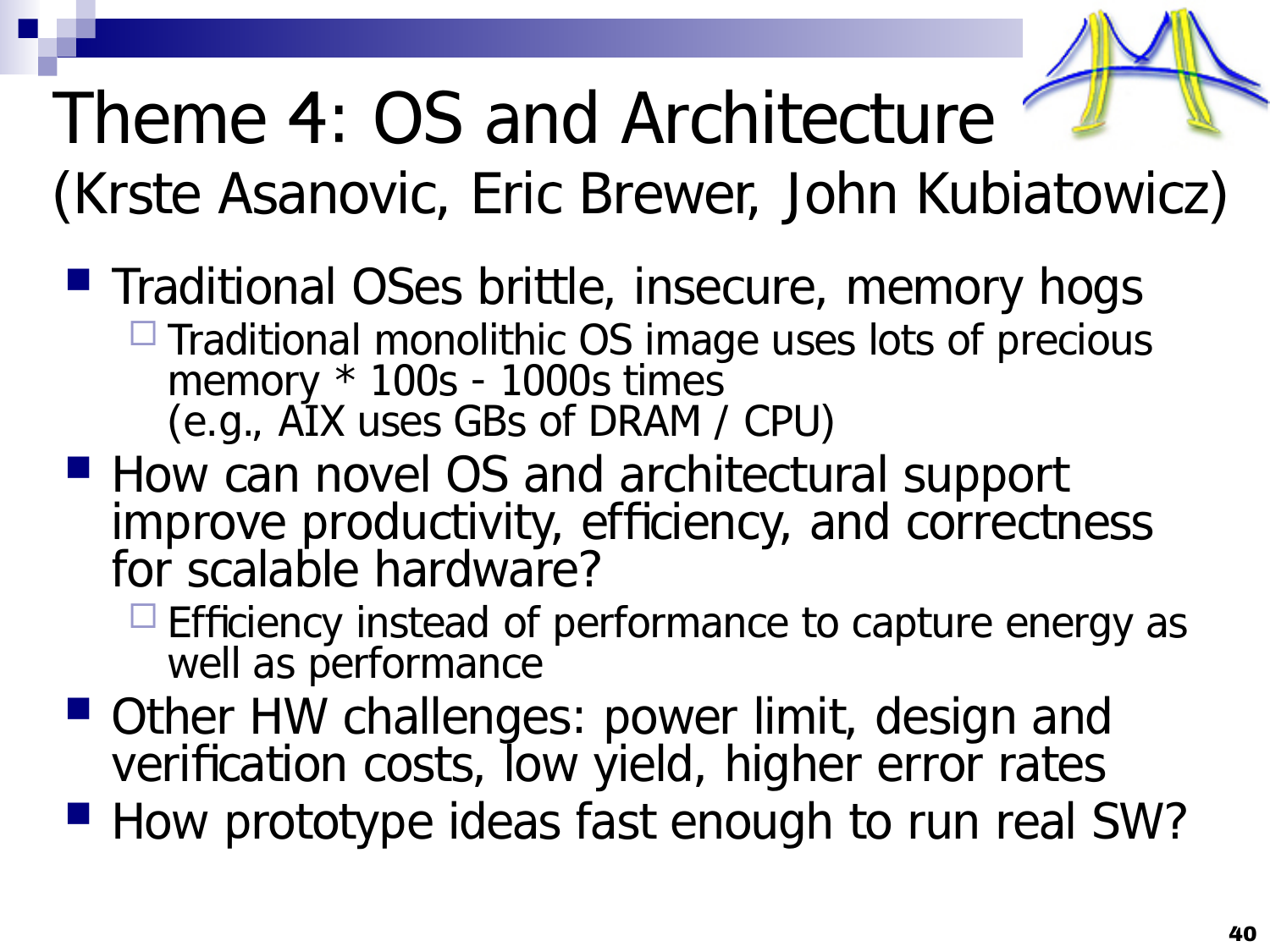

# Theme 4: OS and Architecture (Krste Asanovic, Eric Brewer, John Kubiatowicz)
Traditional OSes brittle, insecure, memory hogs
Traditional monolithic OS image uses lots of precious memory * 100s - 1000s times
(e.g., AIX uses GBs of DRAM / CPU)
How can novel OS and architectural support  improve productivity, efficiency, and correctness for scalable hardware?
Efficiency instead of performance to capture energy as well as performance
Other HW challenges: power limit, design and verification costs, low yield, higher error rates
How prototype ideas fast enough to run real SW?
40